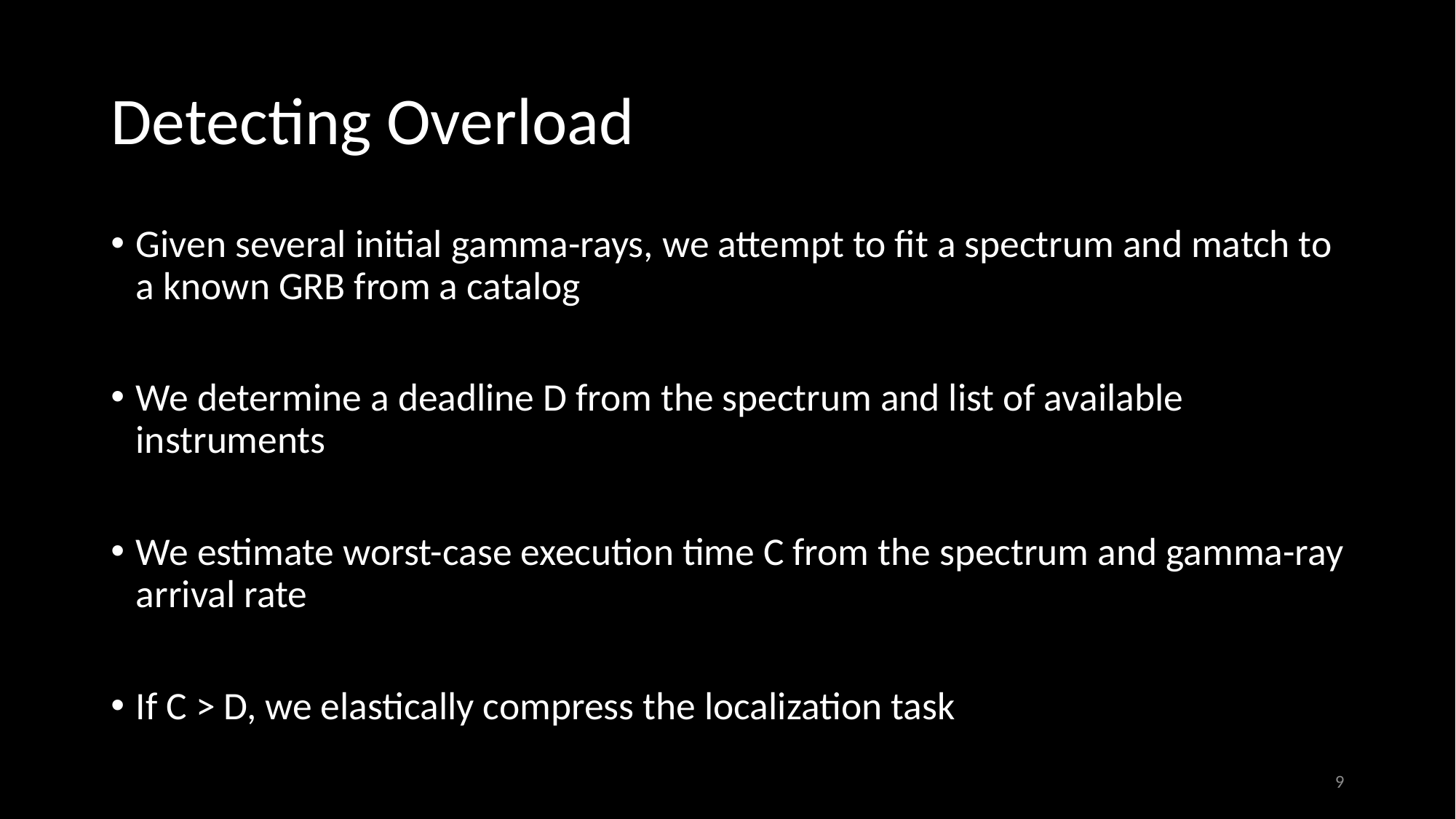

# Detecting Overload
Given several initial gamma-rays, we attempt to fit a spectrum and match to a known GRB from a catalog

We determine a deadline D from the spectrum and list of available instruments

We estimate worst-case execution time C from the spectrum and gamma-ray arrival rate

If C > D, we elastically compress the localization task
9